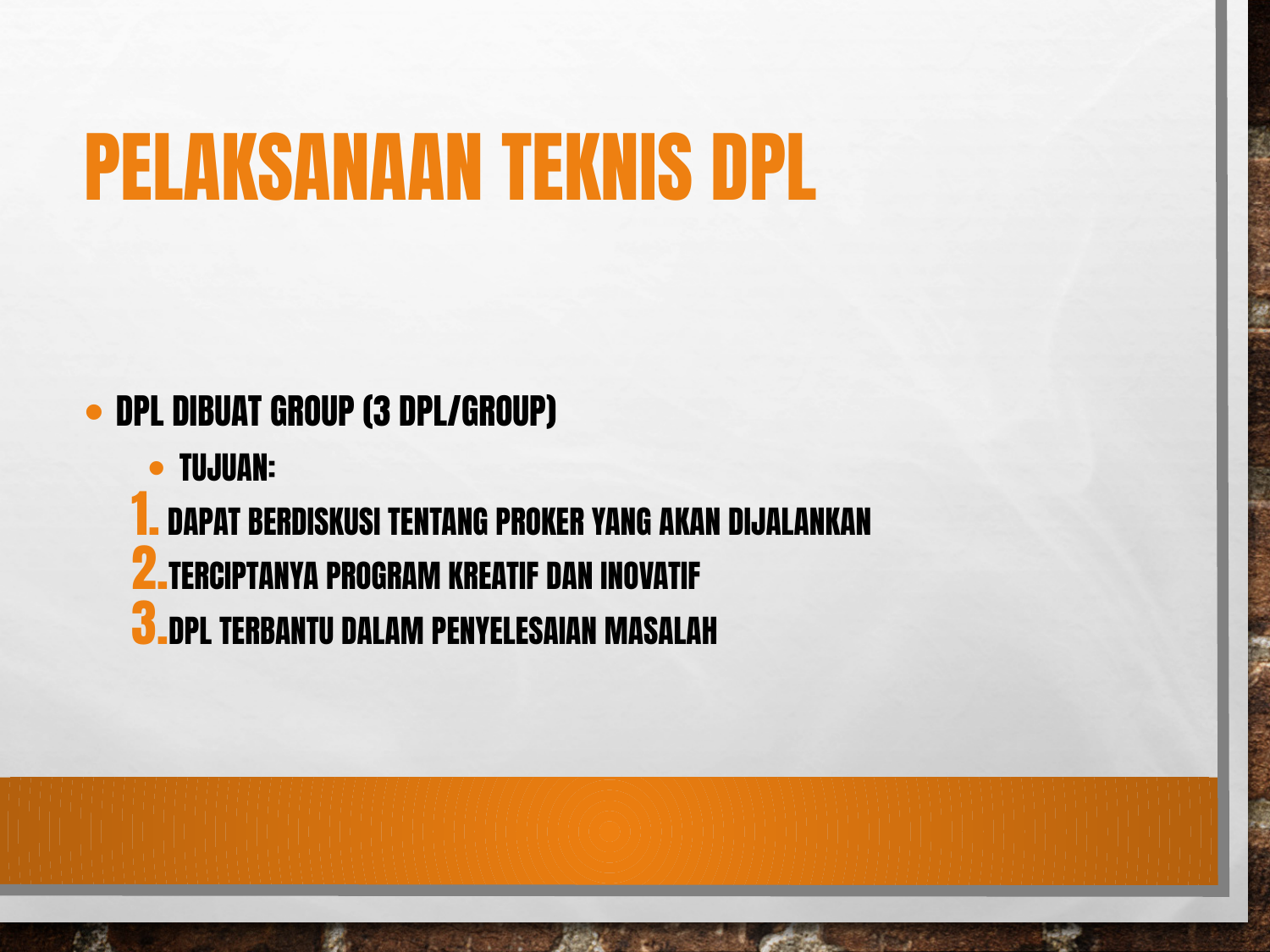

# Pelaksanaan teknis DPL
DPL dibuat group (3 DPL/Group)
Tujuan:
Dapat berdiskusi tentang PROKER yang akan dijalankan
Terciptanya program kreatif dan inovatif
DPL terbantu dalam penyelesaian masalah